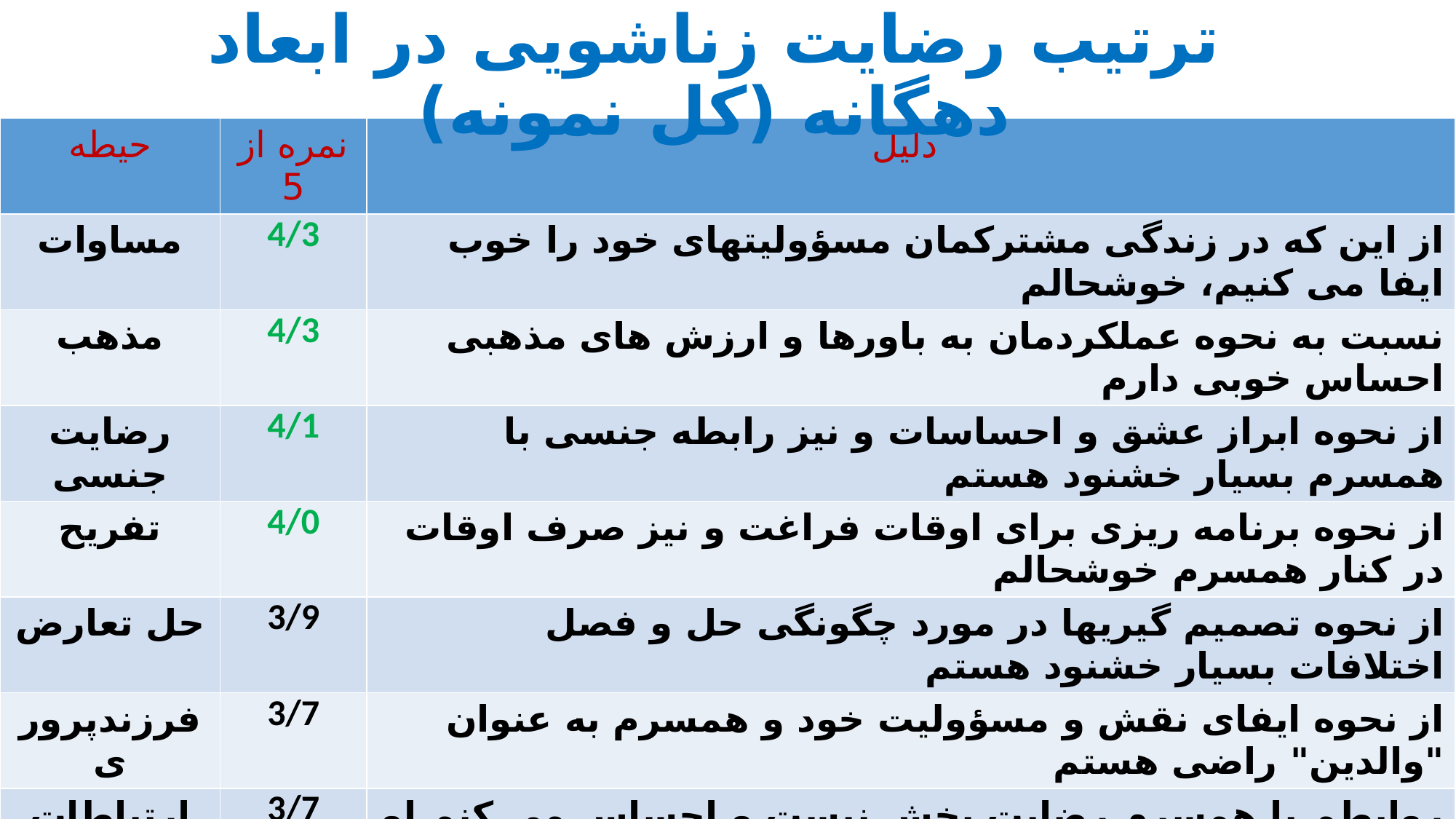

# ترتیب رضایت زناشویی در ابعاد دهگانه (کل نمونه)
| حیطه | نمره از 5 | دلیل |
| --- | --- | --- |
| مساوات | 4/3 | از این که در زندگی مشترکمان مسؤولیتهای خود را خوب ایفا می کنیم، خوشحالم |
| مذهب | 4/3 | نسبت به نحوه عملکردمان به باورها و ارزش های مذهبی احساس خوبی دارم |
| رضایت جنسی | 4/1 | از نحوه ابراز عشق و احساسات و نیز رابطه جنسی با همسرم بسیار خشنود هستم |
| تفریح | 4/0 | از نحوه برنامه ریزی برای اوقات فراغت و نیز صرف اوقات در کنار همسرم خوشحالم |
| حل تعارض | 3/9 | از نحوه تصمیم گیریها در مورد چگونگی حل و فصل اختلافات بسیار خشنود هستم |
| فرزندپروری | 3/7 | از نحوه ایفای نقش و مسؤولیت خود و همسرم به عنوان "والدین" راضی هستم |
| ارتباطات | 3/7 | روابطم با همسرم رضایت بخش نیست و احساس می کنم او مرا درک نمی کند |
| شخصیتی | 3/5 | از ویژگی های شخصیتی و عادات همسرم راضی هستم |
| خانواده مداری | 3/4 | از این که وقتم را با بعضی از بستگان همسرم صرف کنم ، لذت می برم |
| مالی | 3/4 | از وضعیت اقتصادی خانواده و نیز شیوه تصمیم گیریهای مربوط به آن، راضی هستم. |